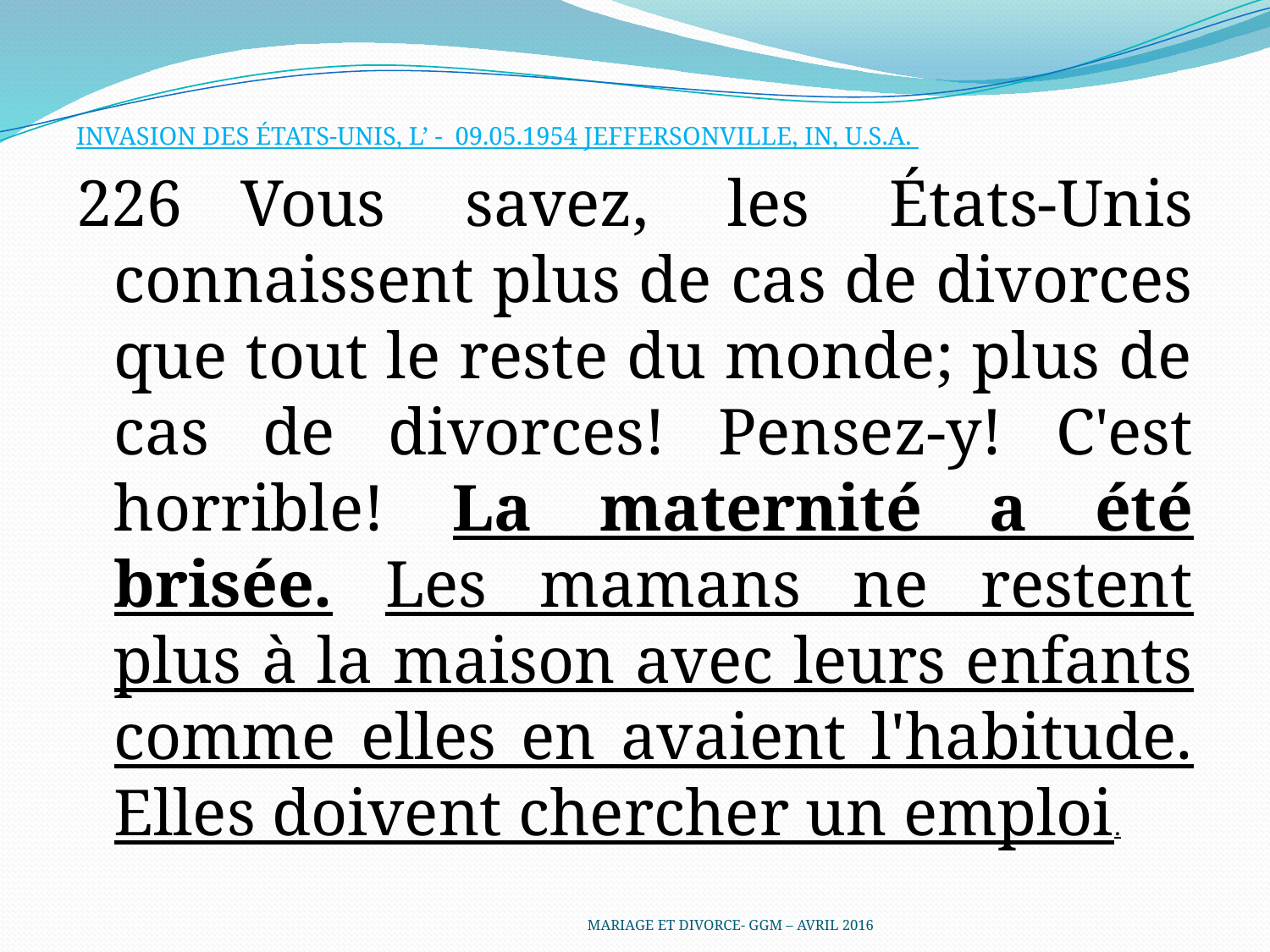

INVASION DES ÉTATS-UNIS, L’ -  09.05.1954 JEFFERSONVILLE, IN, U.S.A.
226	Vous savez, les États-Unis connaissent plus de cas de divorces que tout le reste du monde; plus de cas de divorces! Pensez-y! C'est horrible! La maternité a été brisée. Les mamans ne restent plus à la maison avec leurs enfants comme elles en avaient l'habitude. Elles doivent chercher un emploi.

MARIAGE ET DIVORCE- GGM – AVRIL 2016